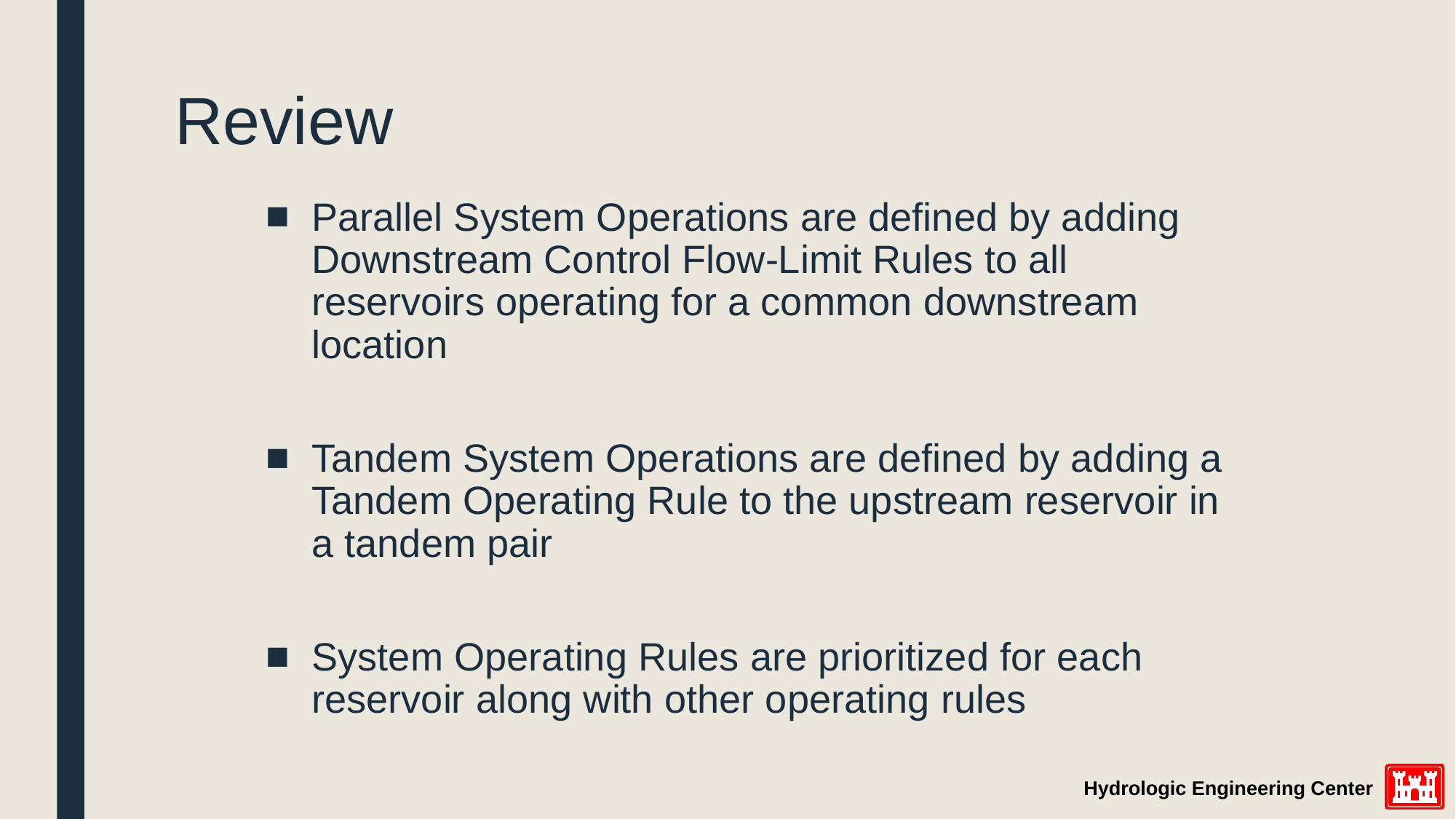

# Review
Parallel System Operations are defined by adding Downstream Control Flow-Limit Rules to all reservoirs operating for a common downstream location

Tandem System Operations are defined by adding a Tandem Operating Rule to the upstream reservoir in a tandem pair

System Operating Rules are prioritized for each reservoir along with other operating rules